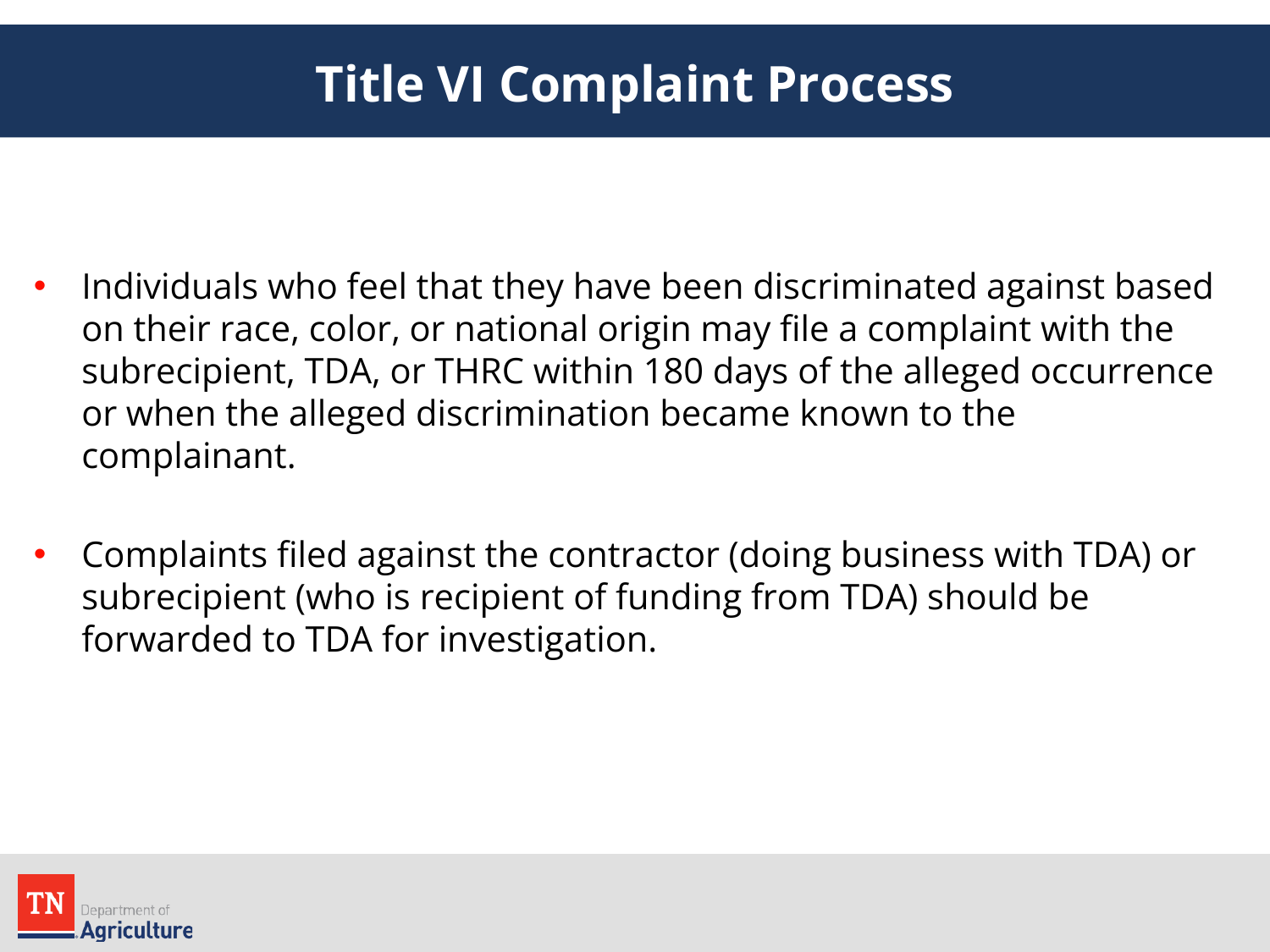

# Title VI Complaint Process

Individuals who feel that they have been discriminated against based on their race, color, or national origin may file a complaint with the subrecipient, TDA, or THRC within 180 days of the alleged occurrence or when the alleged discrimination became known to the complainant.

Complaints filed against the contractor (doing business with TDA) or subrecipient (who is recipient of funding from TDA) should be forwarded to TDA for investigation.